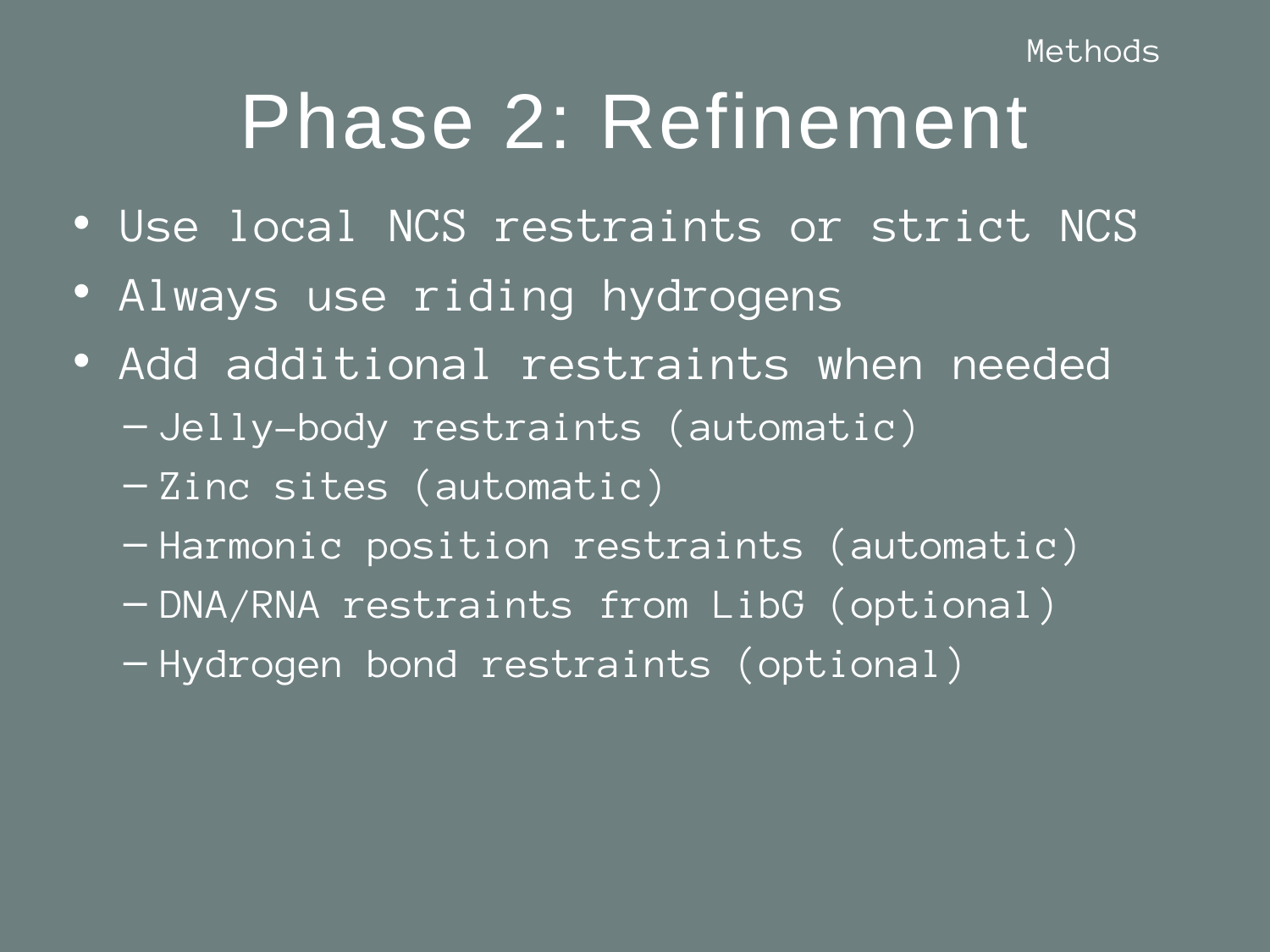

Methods
# Phase 2: Refinement
Use local NCS restraints or strict NCS
Always use riding hydrogens
Add additional restraints when needed
Jelly-body restraints (automatic)
Zinc sites (automatic)
Harmonic position restraints (automatic)
DNA/RNA restraints from LibG (optional)
Hydrogen bond restraints (optional)